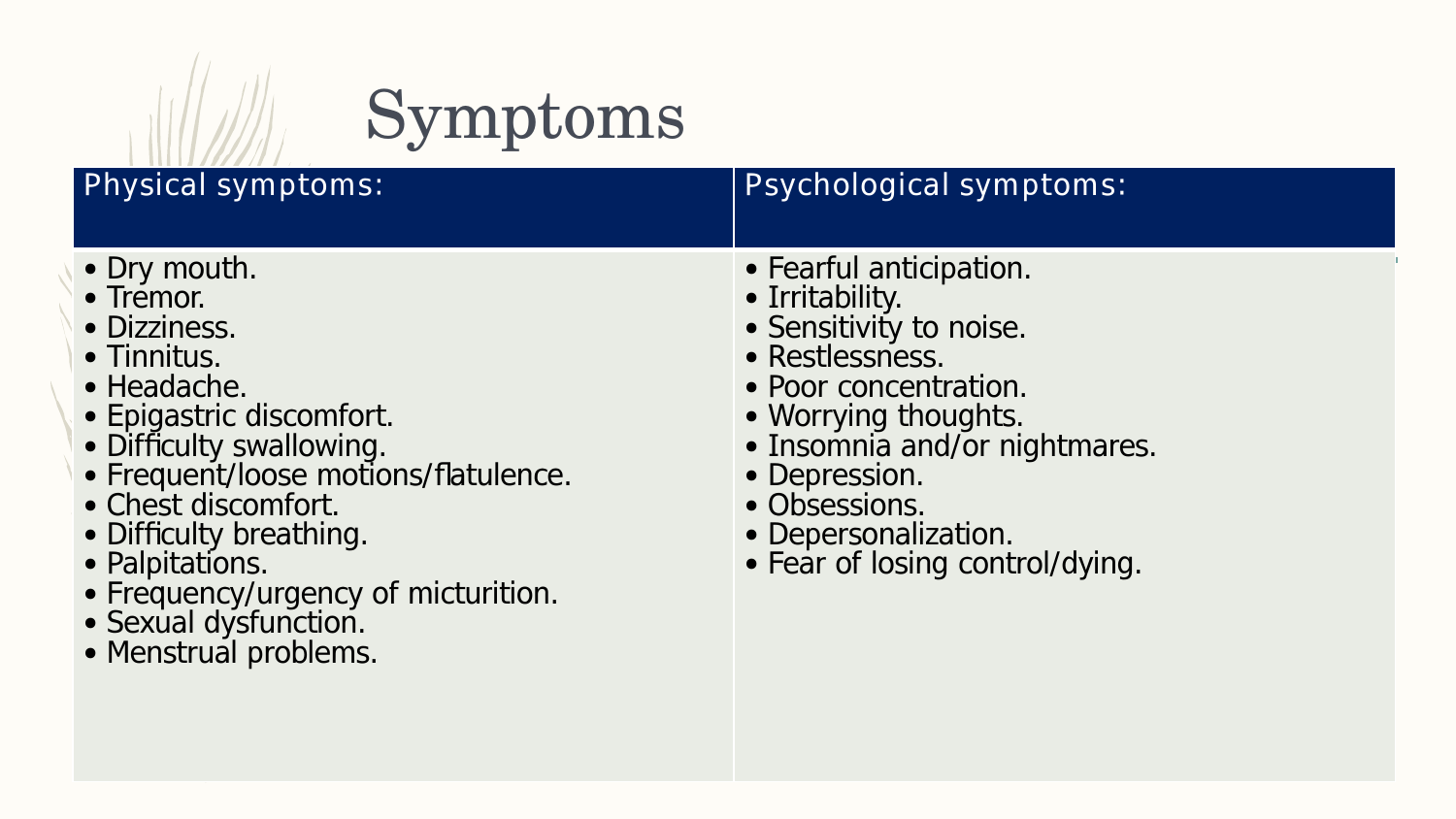

# Symptoms
| Physical symptoms: | Psychological symptoms: |
| --- | --- |
| • Dry mouth. • Tremor. • Dizziness. • Tinnitus. • Headache. • Epigastric discomfort. • Difficulty swallowing. • Frequent/loose motions/flatulence. • Chest discomfort. • Difficulty breathing. • Palpitations. • Frequency/urgency of micturition. • Sexual dysfunction. • Menstrual problems. | • Fearful anticipation. • Irritability. • Sensitivity to noise. • Restlessness. • Poor concentration. • Worrying thoughts. • Insomnia and/or nightmares. • Depression. • Obsessions. • Depersonalization. • Fear of losing control/dying. |
Clinical Features of anxiety: